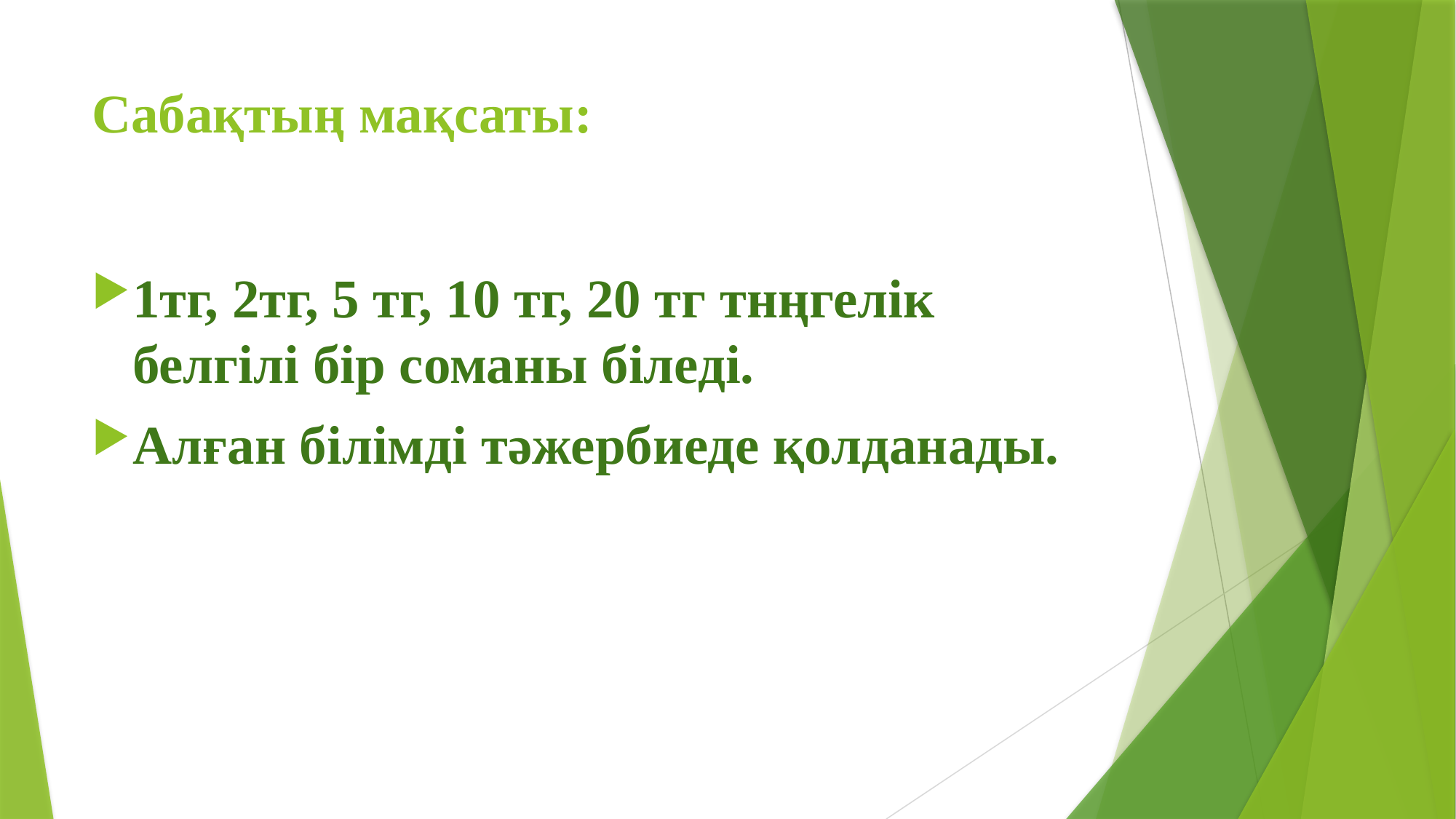

# Сабақтың мақсаты:
1тг, 2тг, 5 тг, 10 тг, 20 тг тнңгелік белгілі бір соманы біледі.
Алған білімді тәжербиеде қолданады.